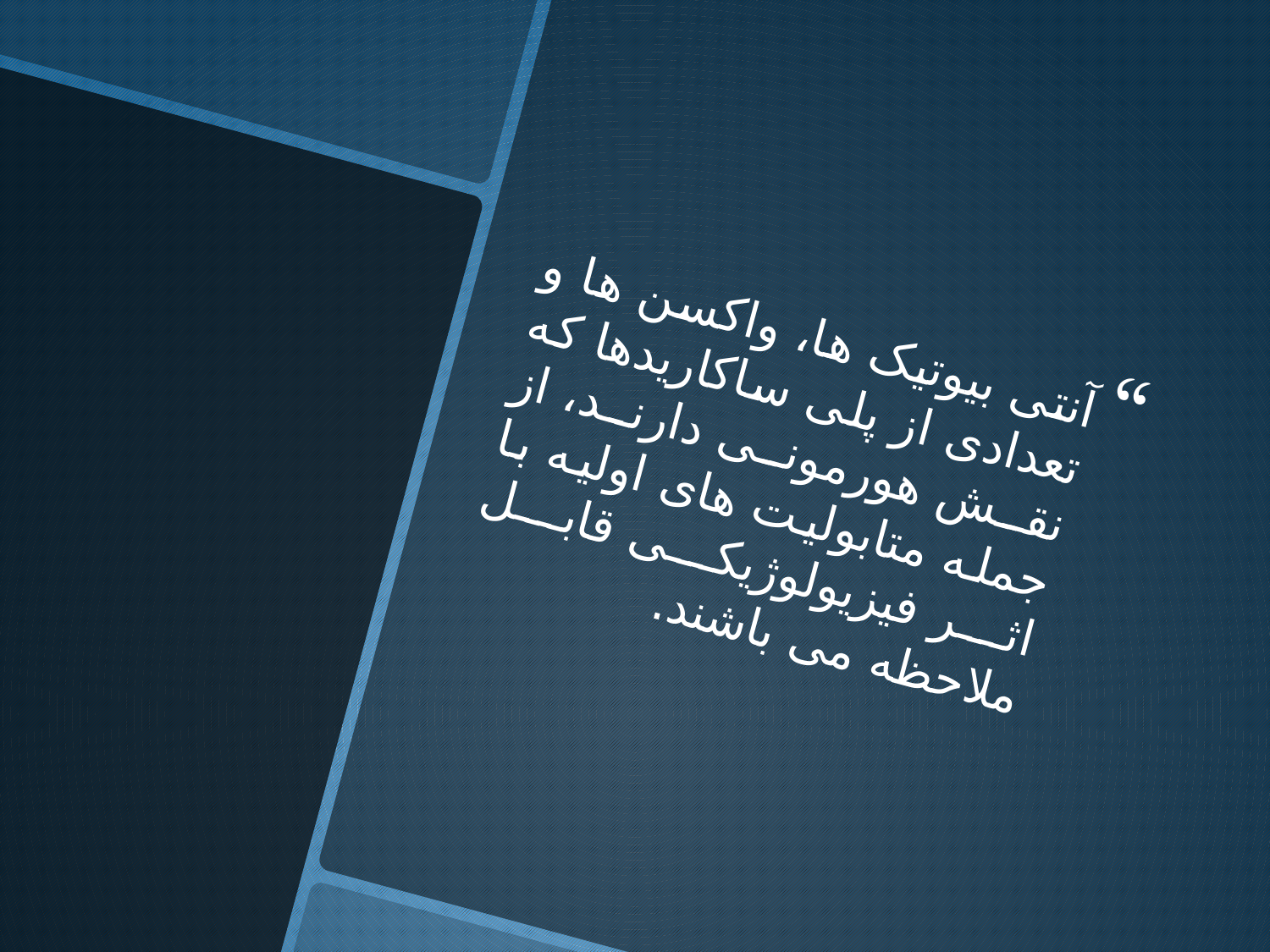

آنتی بیوتیک ها، واکسن ها و تعدادی از پلی ساکاریدها که نقش هورمونی دارند، از جمله متابولیت های اولیه با اثر فیزیولوژیکی قابل ملاحظه می باشند.